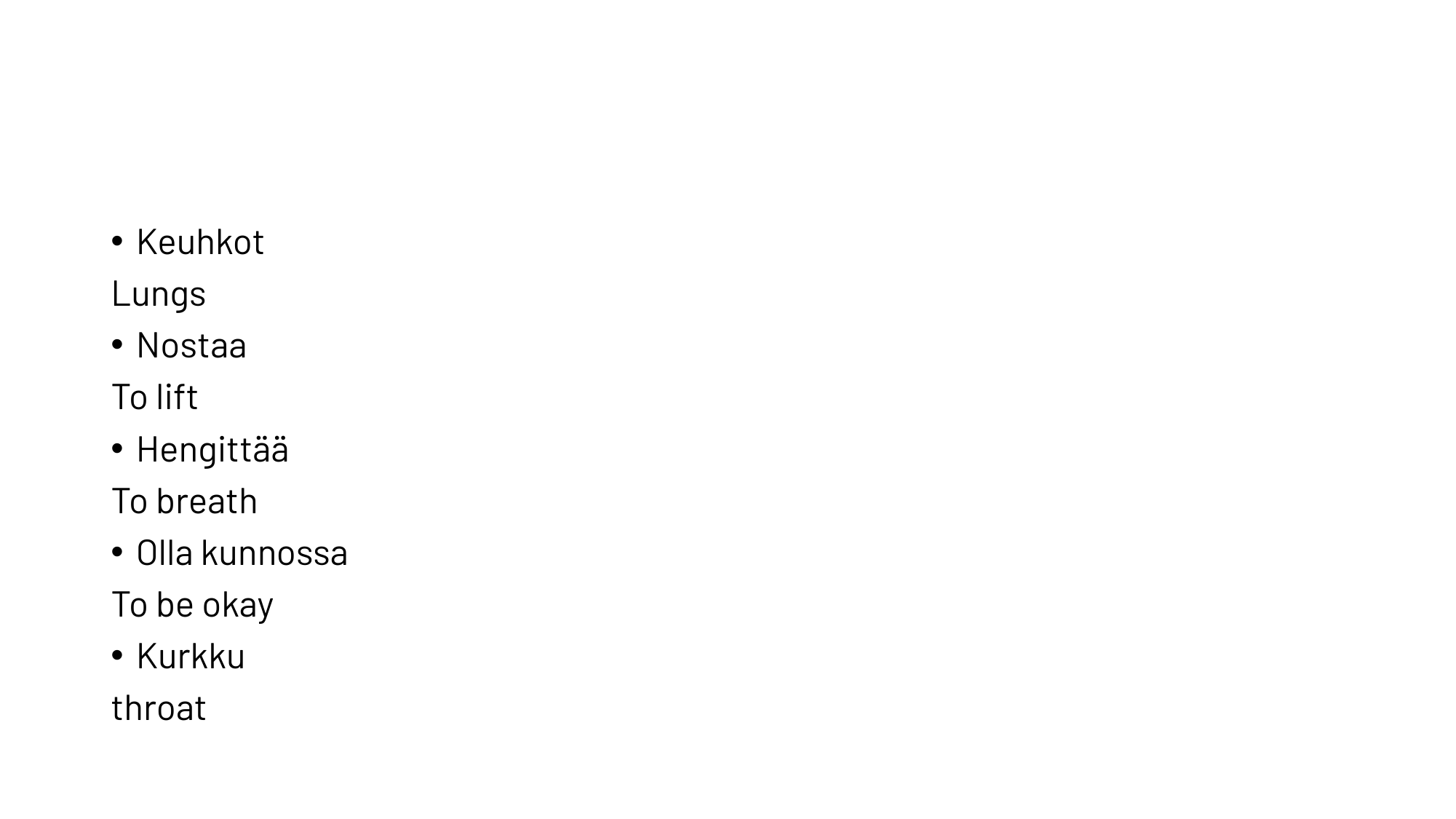

#
Keuhkot
Lungs
Nostaa
To lift
Hengittää
To breath
Olla kunnossa
To be okay
Kurkku
throat